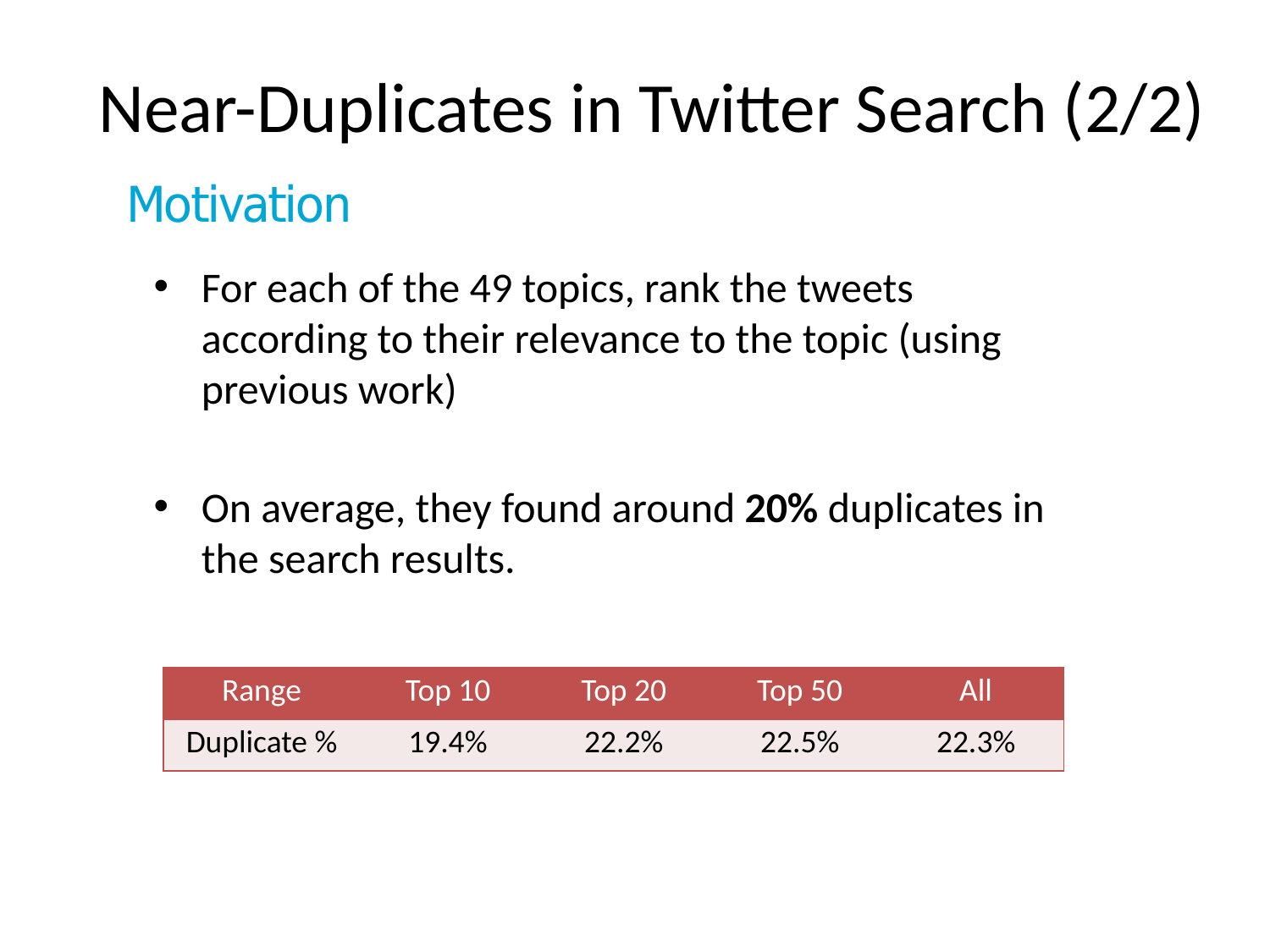

# Near-Duplicates in Twitter Search (2/2)
Motivation
For each of the 49 topics, rank the tweets according to their relevance to the topic (using previous work)

On average, they found around 20% duplicates in the search results.
| Range | Top 10 | Top 20 | Top 50 | All |
| --- | --- | --- | --- | --- |
| Duplicate % | 19.4% | 22.2% | 22.5% | 22.3% |